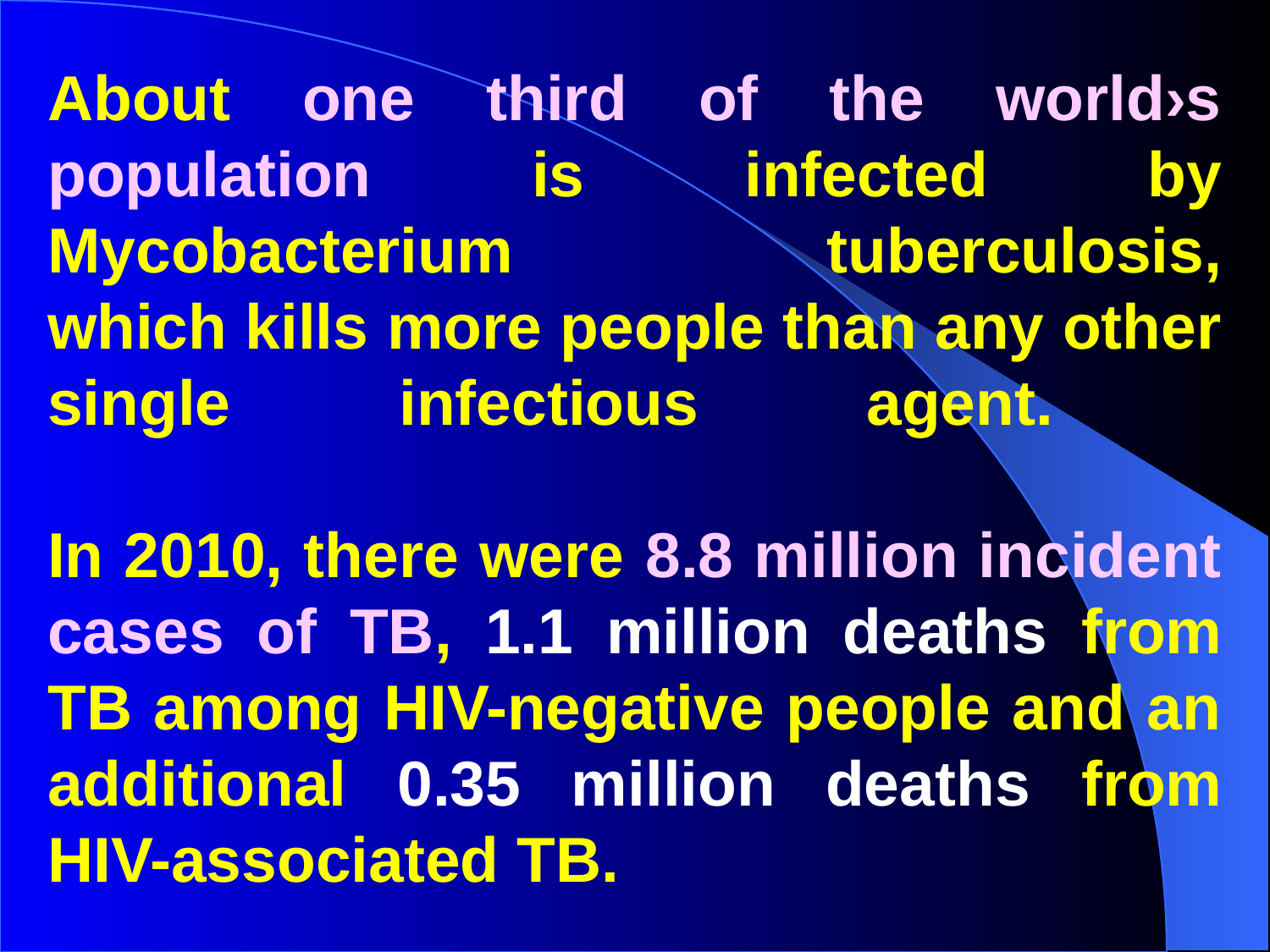

# About one third of the world›s population is infected by Mycobacterium tuberculosis, which kills more people than any other single infectious agent. In 2010, there were 8.8 million incident cases of TB, 1.1 million deaths from TB among HIV-negative people and an additional 0.35 million deaths from HIV-associated TB.